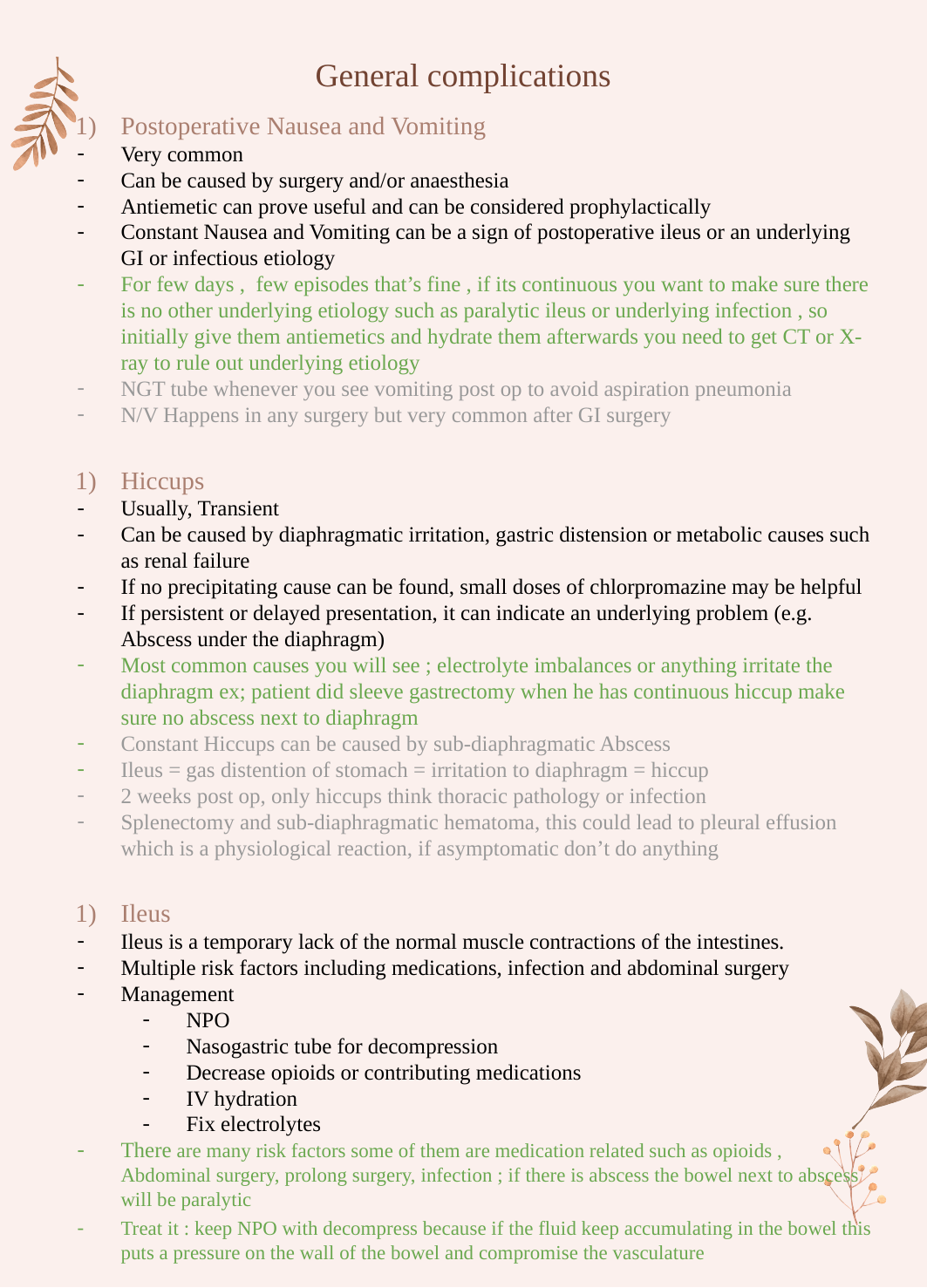

General complications

Postoperative Nausea and Vomiting
Very common
Can be caused by surgery and/or anaesthesia
Antiemetic can prove useful and can be considered prophylactically
Constant Nausea and Vomiting can be a sign of postoperative ileus or an underlying GI or infectious etiology
For few days ,  few episodes that’s fine , if its continuous you want to make sure there is no other underlying etiology such as paralytic ileus or underlying infection , so initially give them antiemetics and hydrate them afterwards you need to get CT or X-ray to rule out underlying etiology
NGT tube whenever you see vomiting post op to avoid aspiration pneumonia
N/V Happens in any surgery but very common after GI surgery

Hiccups
Usually, Transient
Can be caused by diaphragmatic irritation, gastric distension or metabolic causes such as renal failure
If no precipitating cause can be found, small doses of chlorpromazine may be helpful
If persistent or delayed presentation, it can indicate an underlying problem (e.g. Abscess under the diaphragm)
Most common causes you will see ; electrolyte imbalances or anything irritate the diaphragm ex; patient did sleeve gastrectomy when he has continuous hiccup make sure no abscess next to diaphragm
Constant Hiccups can be caused by sub-diaphragmatic Abscess
Ileus = gas distention of stomach = irritation to diaphragm = hiccup
2 weeks post op, only hiccups think thoracic pathology or infection
Splenectomy and sub-diaphragmatic hematoma, this could lead to pleural effusion which is a physiological reaction, if asymptomatic don’t do anything

Ileus
Ileus is a temporary lack of the normal muscle contractions of the intestines.
Multiple risk factors including medications, infection and abdominal surgery
Management
NPO
Nasogastric tube for decompression
Decrease opioids or contributing medications
IV hydration
Fix electrolytes
There are many risk factors some of them are medication related such as opioids , Abdominal surgery, prolong surgery, infection ; if there is abscess the bowel next to abscess will be paralytic
Treat it : keep NPO with decompress because if the fluid keep accumulating in the bowel this puts a pressure on the wall of the bowel and compromise the vasculature